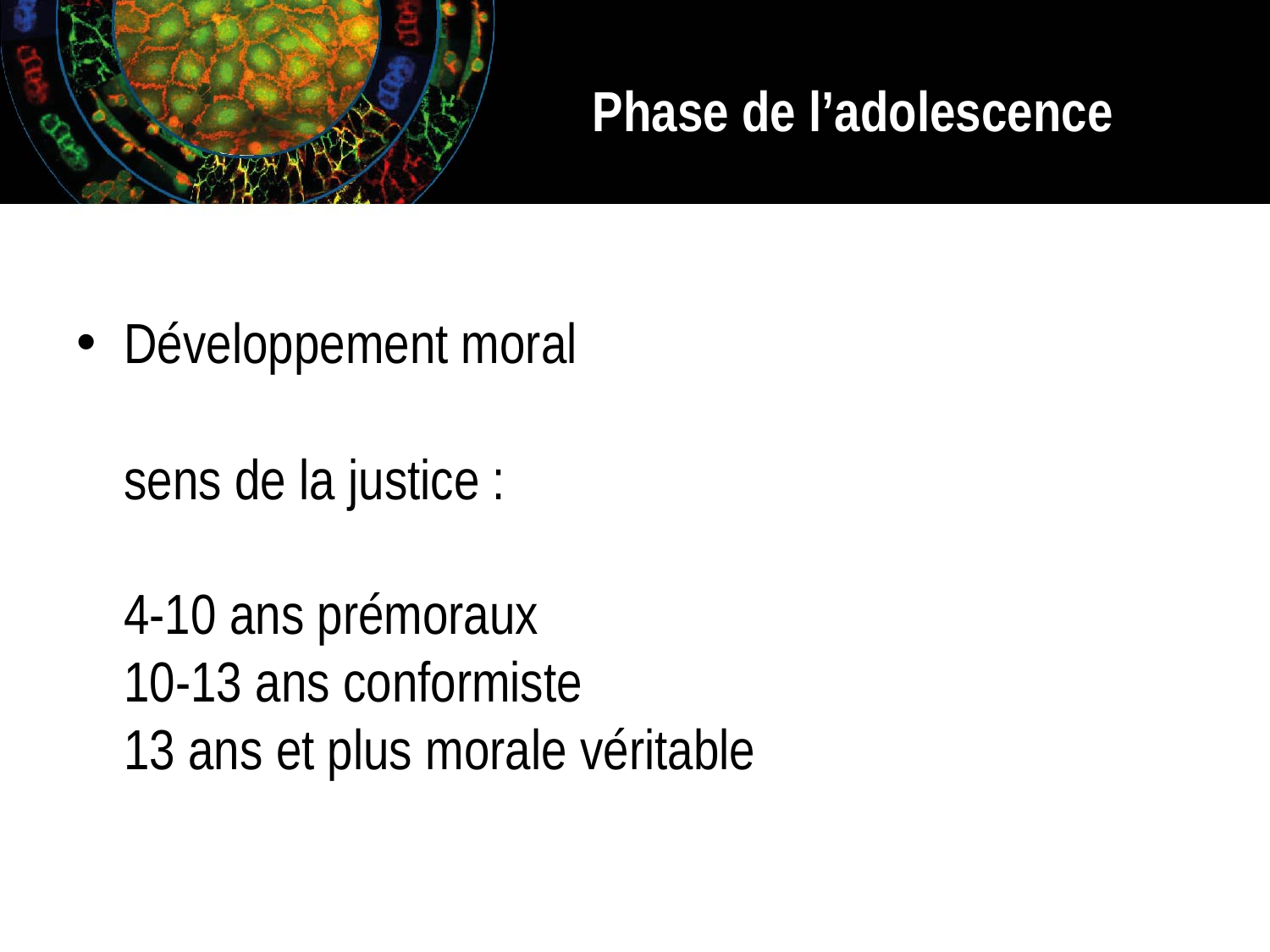

# Phase de l’adolescence

Développement moral
sens de la justice :
4-10 ans prémoraux
10-13 ans conformiste
13 ans et plus morale véritable